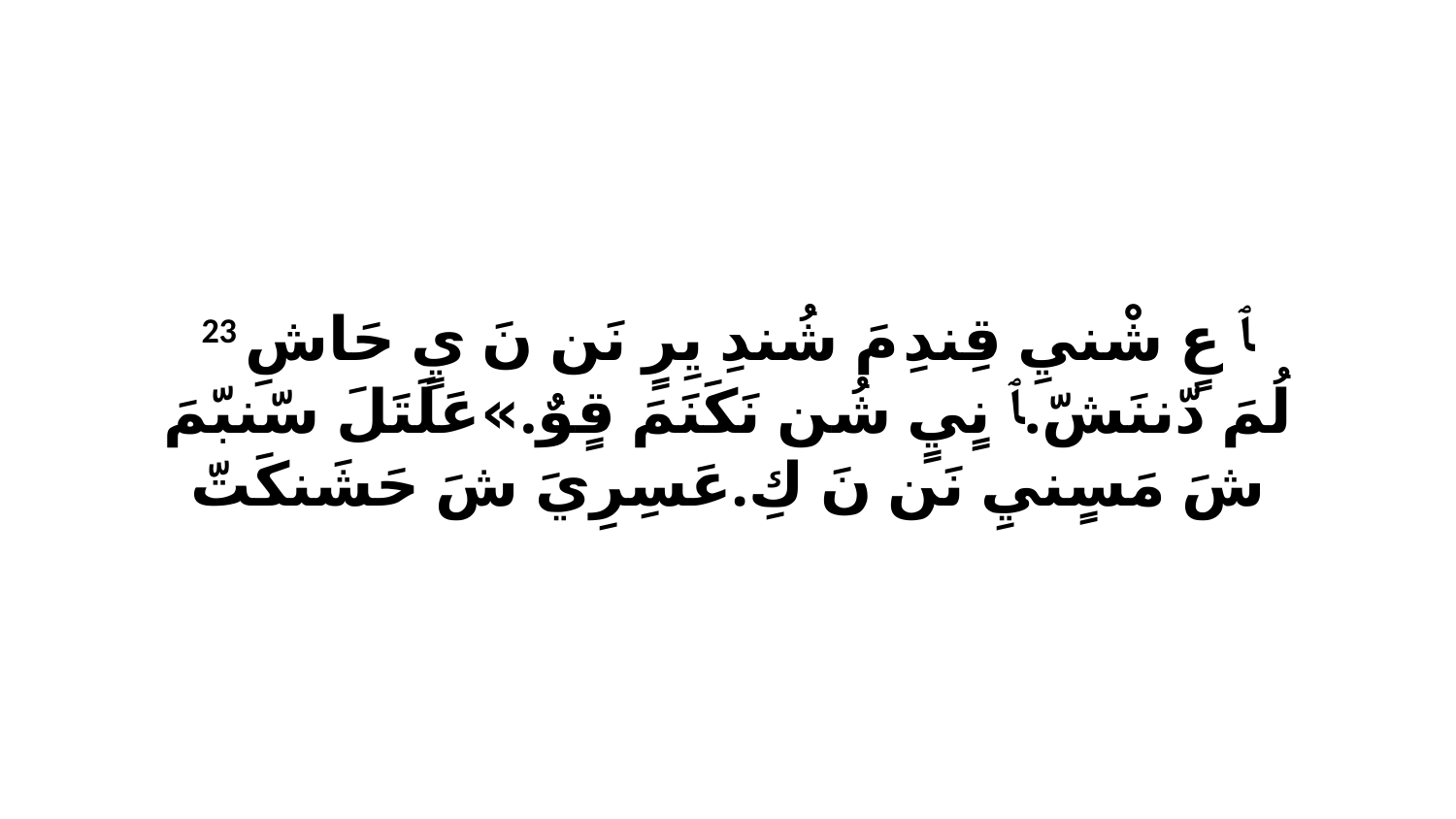

23 ﭑ عٍ شْنيِ قِندِ مَ شُندِ يِرٍ نَن نَ يٍ حَاشِ لُمَ دّننَشّ.ﭑ نٍيٍ شُن نَكَنَمَ قٍوٌ.»عَلَتَلَ سّنبّمَ شَ مَسٍنيِ نَن نَ كِ.عَسِرِيَ شَ حَشَنكَتّ